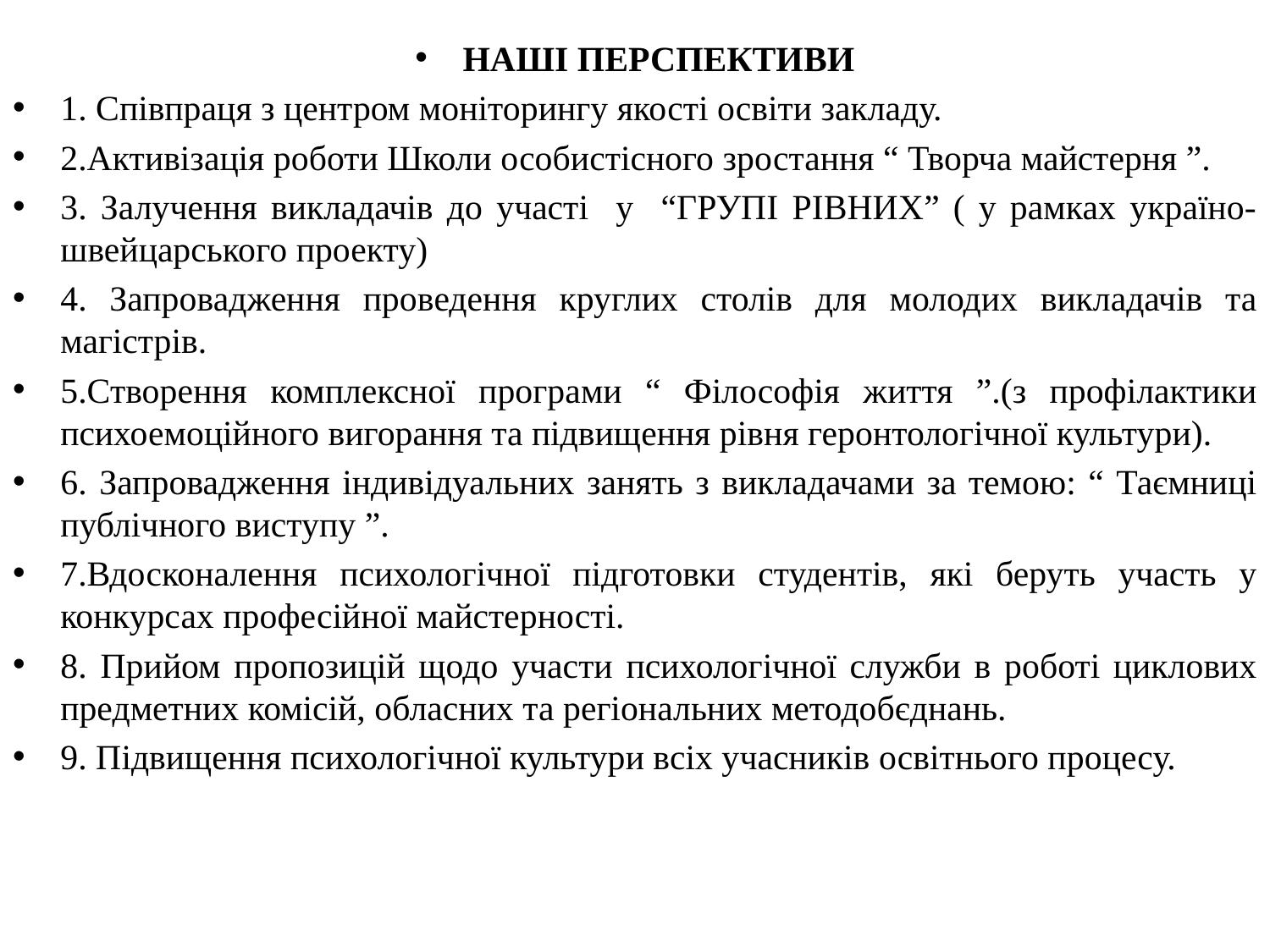

НАШІ ПЕРСПЕКТИВИ
1. Співпраця з центром моніторингу якості освіти закладу.
2.Активізація роботи Школи особистісного зростання “ Творча майстерня ”.
3. Залучення викладачів до участі  у  “ГРУПІ РІВНИХ” ( у рамках україно-швейцарського проекту)
4. Запровадження проведення круглих столів для молодих викладачів та магістрів.
5.Створення комплексної програми “ Філософія життя ”.(з профілактики психоемоційного вигорання та підвищення рівня геронтологічної культури).
6. Запровадження індивідуальних занять з викладачами за темою: “ Таємниці публічного виступу ”.
7.Вдосконалення психологічної підготовки студентів, які беруть участь у конкурсах професійної майстерності.
8. Прийом пропозицій щодо участи психологічної служби в роботі циклових предметних комісій, обласних та регіональних методобєднань.
9. Підвищення психологічної культури всіх учасників освітнього процесу.